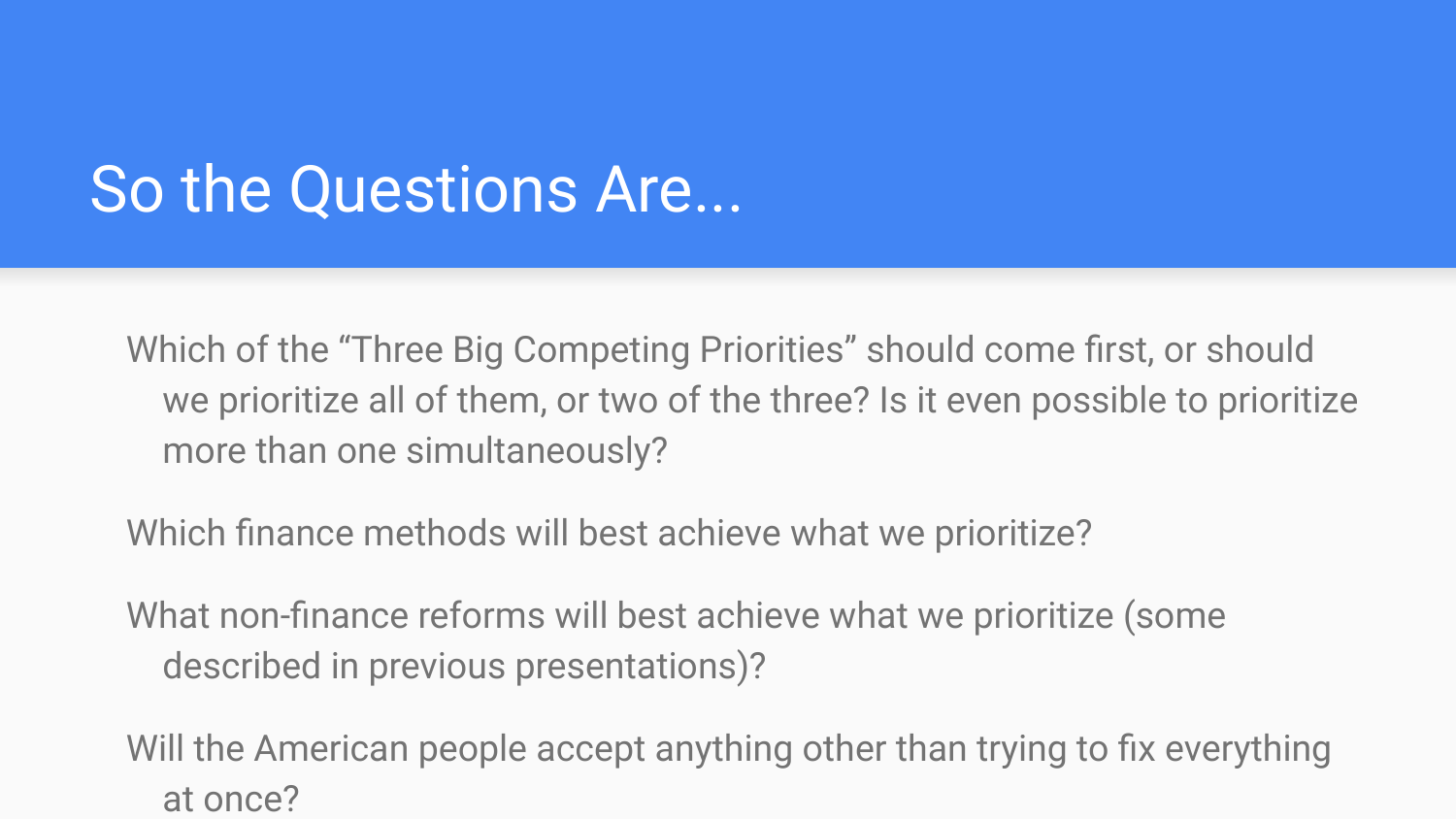

# So the Questions Are...
Which of the “Three Big Competing Priorities” should come first, or should we prioritize all of them, or two of the three? Is it even possible to prioritize more than one simultaneously?
Which finance methods will best achieve what we prioritize?
What non-finance reforms will best achieve what we prioritize (some described in previous presentations)?
Will the American people accept anything other than trying to fix everything at once?